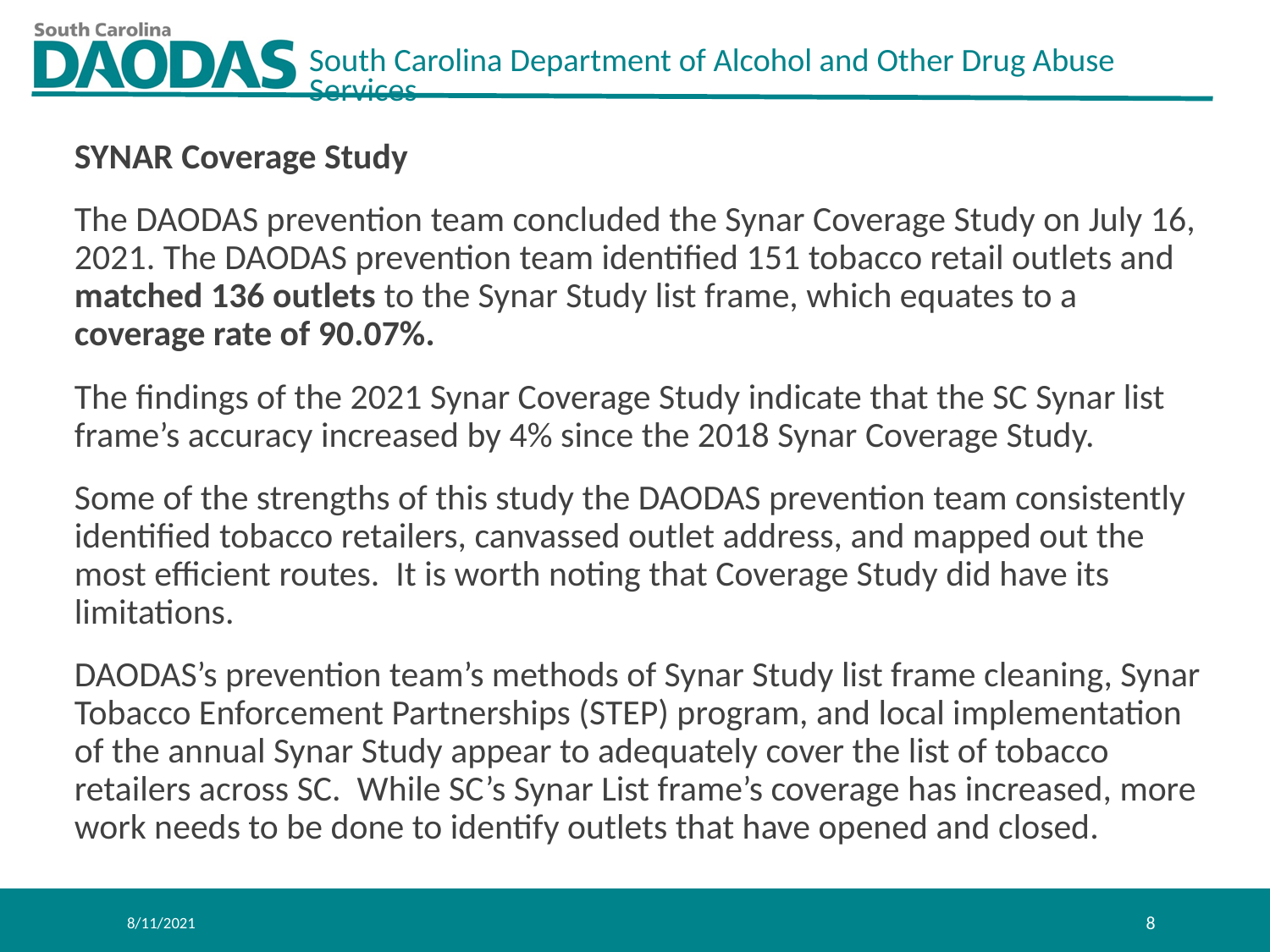

SYNAR Coverage Study
The DAODAS prevention team concluded the Synar Coverage Study on July 16, 2021. The DAODAS prevention team identified 151 tobacco retail outlets and matched 136 outlets to the Synar Study list frame, which equates to a coverage rate of 90.07%.
The findings of the 2021 Synar Coverage Study indicate that the SC Synar list frame’s accuracy increased by 4% since the 2018 Synar Coverage Study.
Some of the strengths of this study the DAODAS prevention team consistently identified tobacco retailers, canvassed outlet address, and mapped out the most efficient routes.  It is worth noting that Coverage Study did have its limitations.
DAODAS’s prevention team’s methods of Synar Study list frame cleaning, Synar Tobacco Enforcement Partnerships (STEP) program, and local implementation of the annual Synar Study appear to adequately cover the list of tobacco retailers across SC.  While SC’s Synar List frame’s coverage has increased, more work needs to be done to identify outlets that have opened and closed.

8/11/2021
8